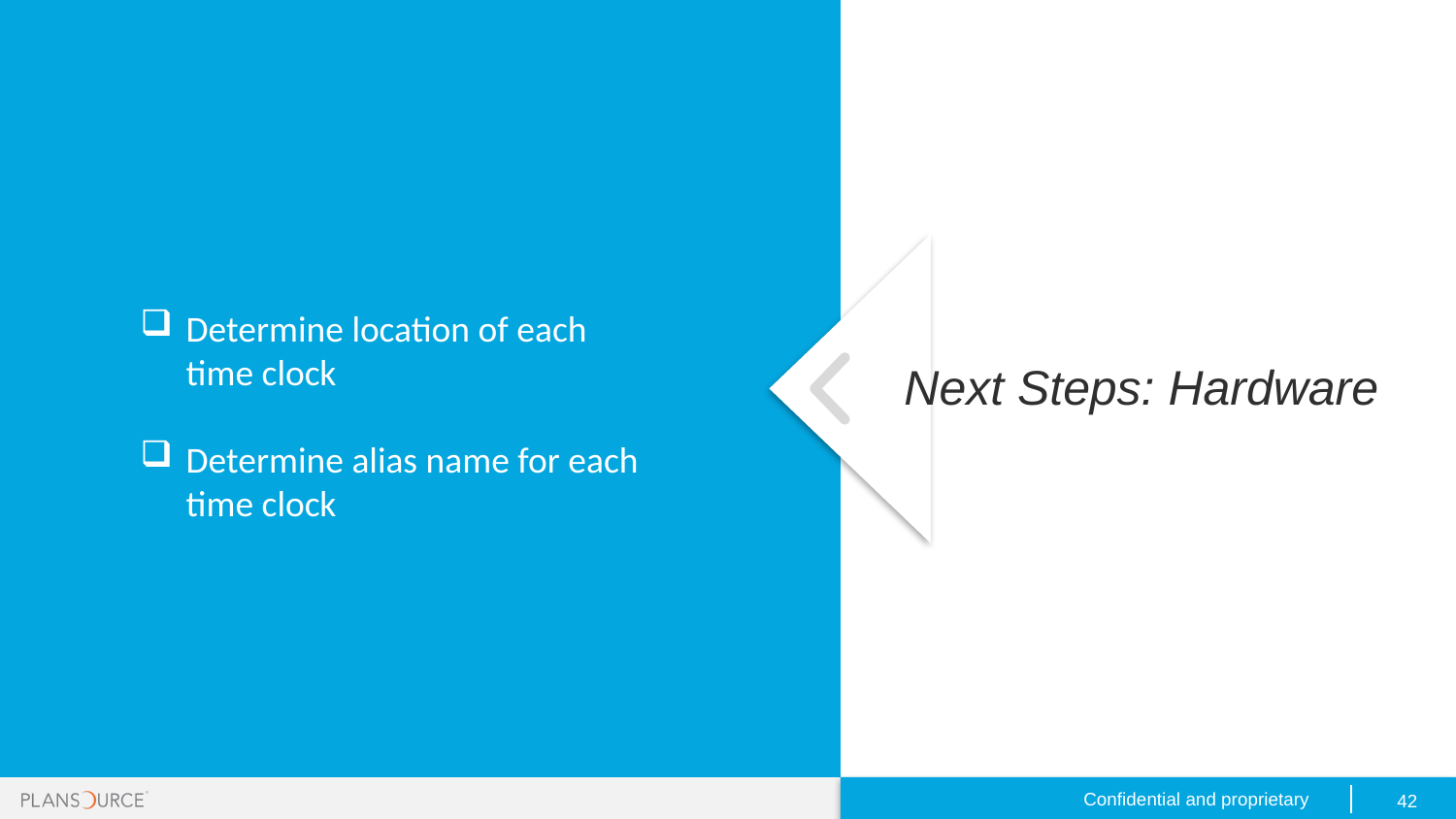

Determine location of each time clock

Determine alias name for each time clock

Next Steps: Hardware